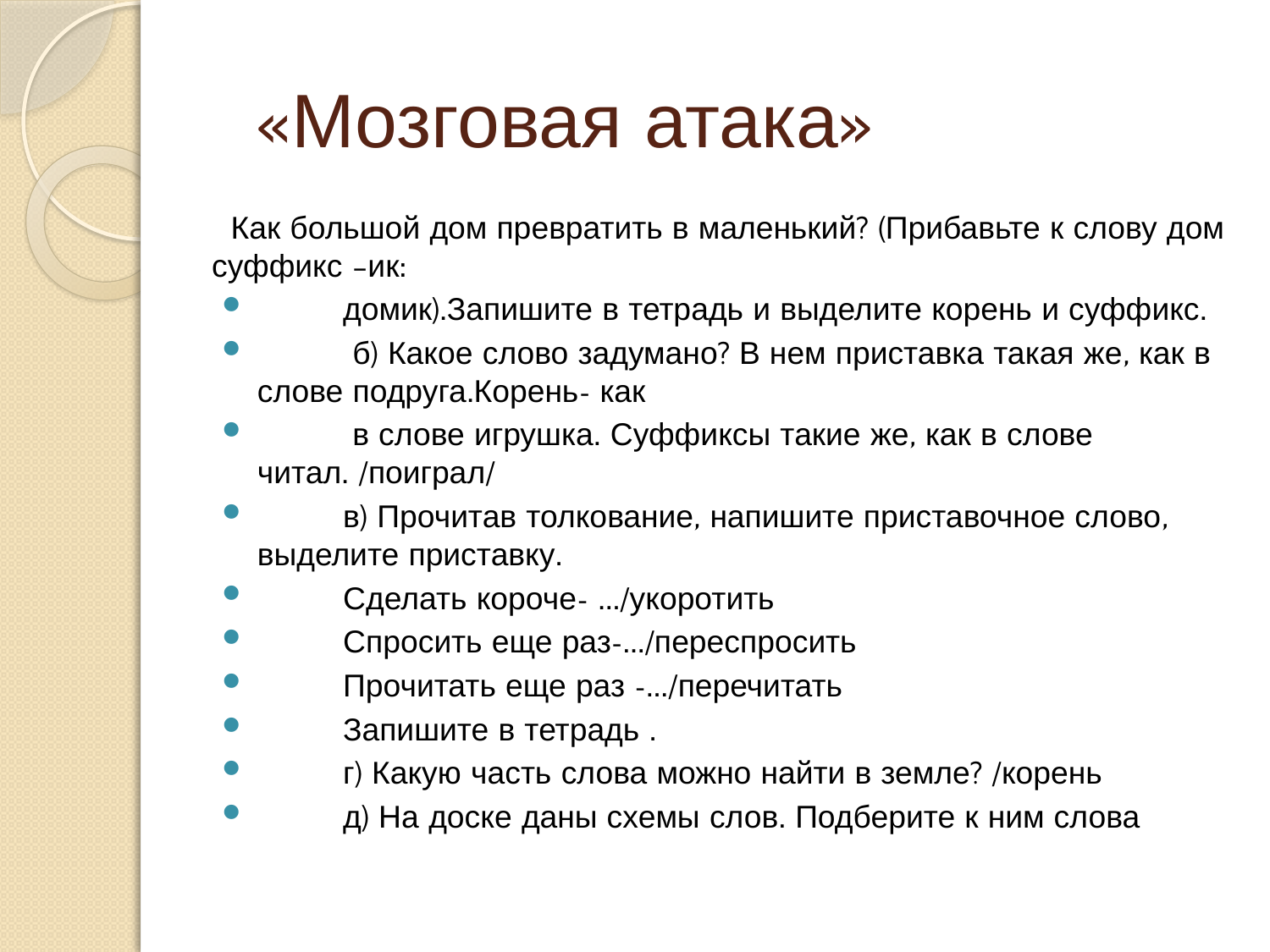

# «Мозговая атака»
  Как большой дом превратить в маленький? (Прибавьте к слову дом суффикс –ик:
         домик).Запишите в тетрадь и выделите корень и суффикс.
          б) Какое слово задумано? В нем приставка такая же, как в слове подруга.Корень- как
          в слове игрушка. Суффиксы такие же, как в слове читал. /поиграл/
         в) Прочитав толкование, напишите приставочное слово, выделите приставку.
         Сделать короче- …/укоротить
         Спросить еще раз-…/переспросить
         Прочитать еще раз -…/перечитать
         Запишите в тетрадь .
         г) Какую часть слова можно найти в земле? /корень
         д) На доске даны схемы слов. Подберите к ним слова